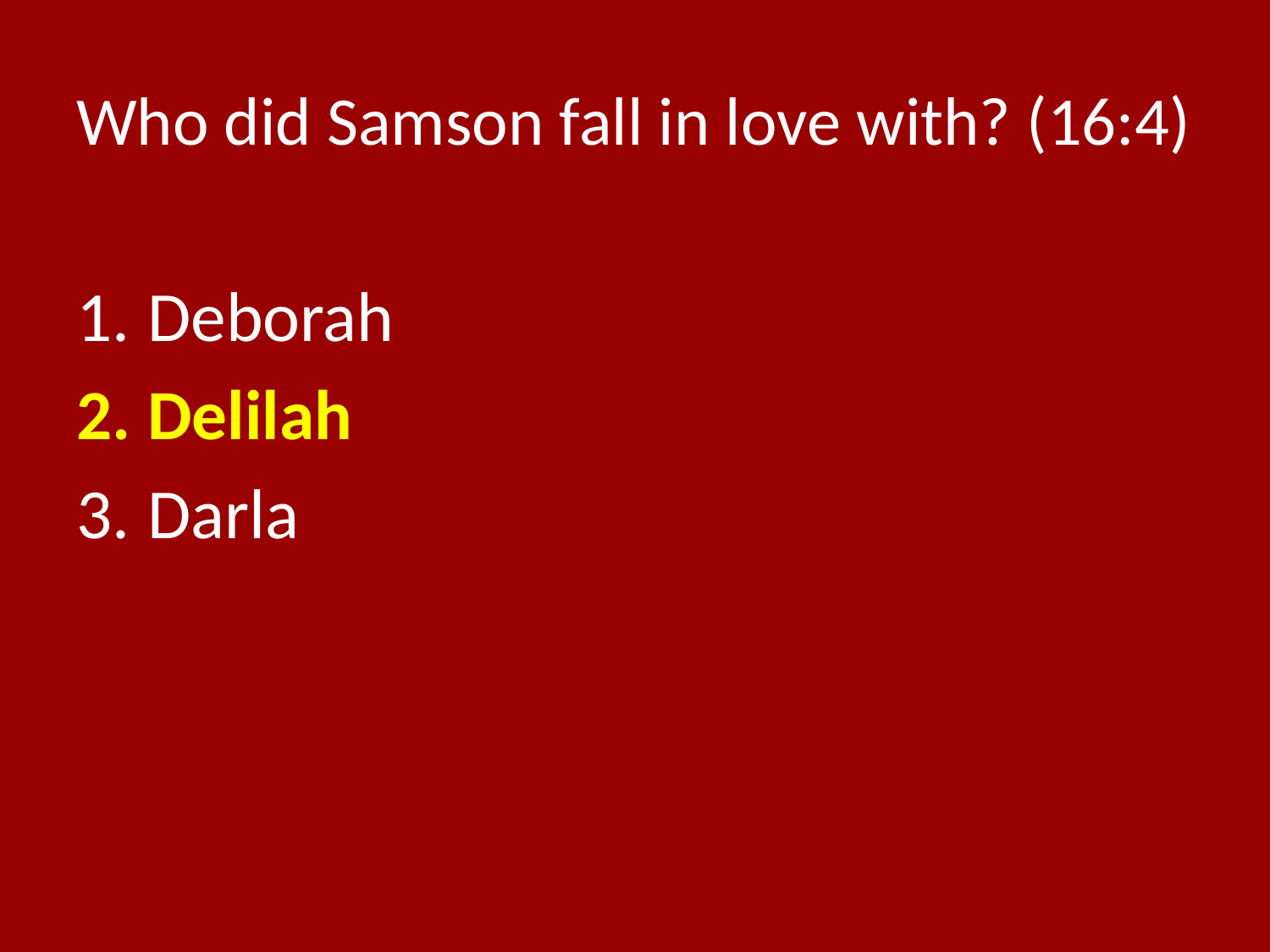

# Who did Samson fall in love with? (16:4)
Deborah
Delilah
Darla